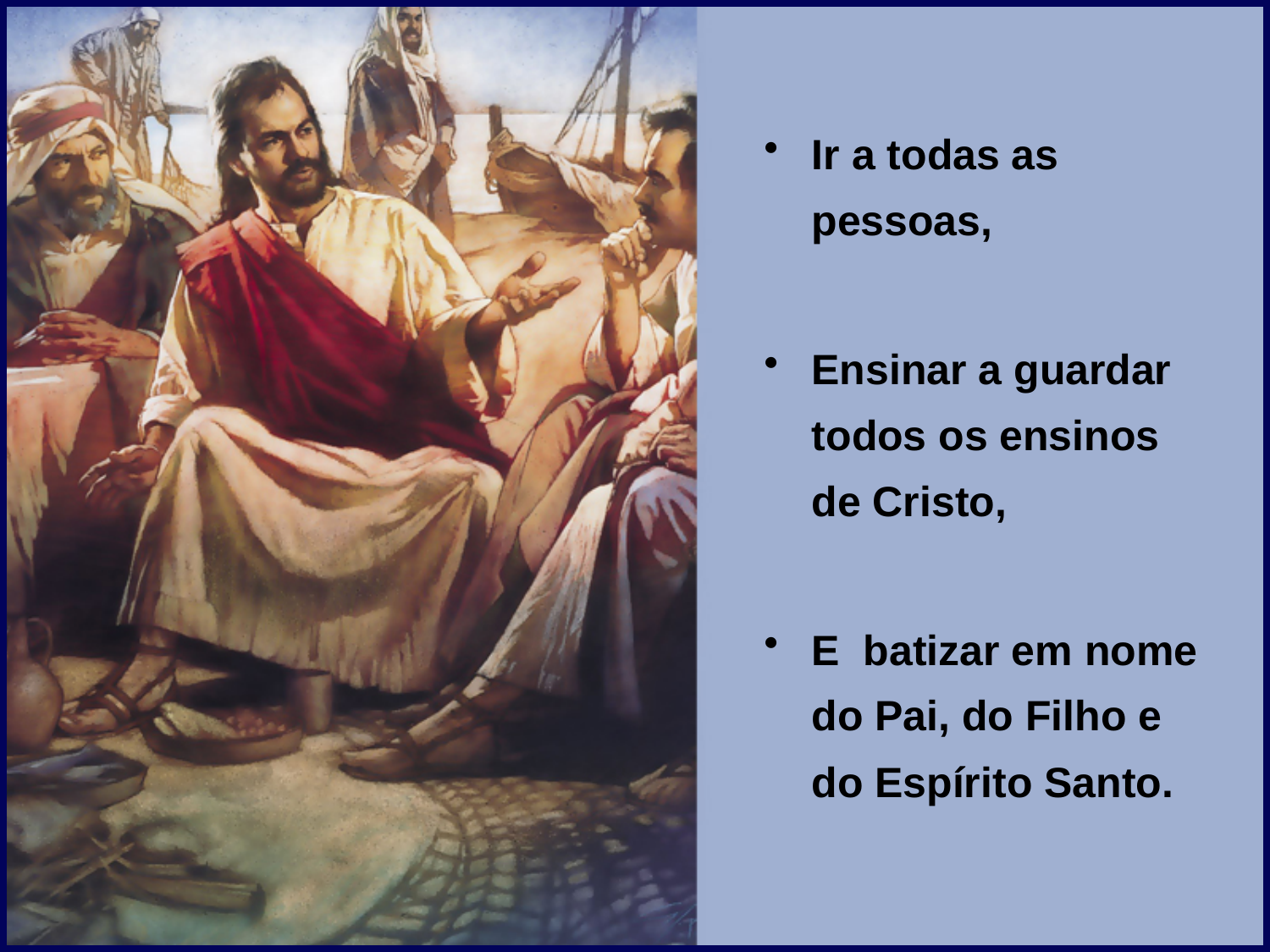

Ir a todas as pessoas,

Ensinar a guardar todos os ensinos de Cristo,

E  batizar em nome do Pai, do Filho e do Espírito Santo.